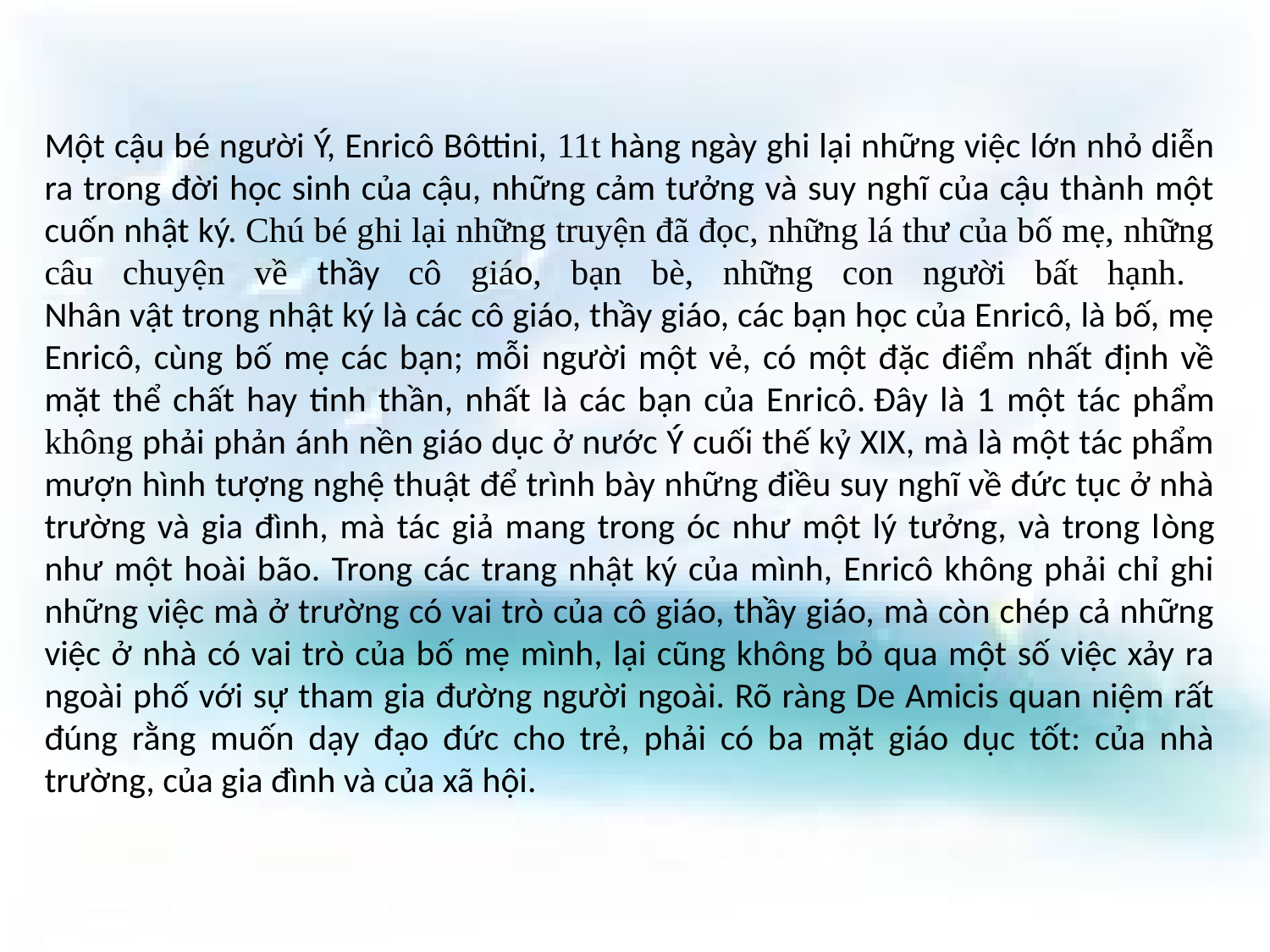

Một cậu bé người Ý, Enricô Bôttini, 11t hàng ngày ghi lại những việc lớn nhỏ diễn ra trong đời học sinh của cậu, những cảm tưởng và suy nghĩ của cậu thành một cuốn nhật ký. Chú bé ghi lại những truyện đã đọc, những lá thư của bố mẹ, những câu chuyện về thầy cô giáo, bạn bè, những con người bất hạnh.
Nhân vật trong nhật ký là các cô giáo, thầy giáo, các bạn học của Enricô, là bố, mẹ Enricô, cùng bố mẹ các bạn; mỗi người một vẻ, có một đặc điểm nhất định về mặt thể chất hay tinh thần, nhất là các bạn của Enricô. Đây là 1 một tác phẩm không phải phản ánh nền giáo dục ở nước Ý cuối thế kỷ XIX, mà là một tác phẩm mượn hình tượng nghệ thuật để trình bày những điều suy nghĩ về đức tục ở nhà trường và gia đình, mà tác giả mang trong óc như một lý tưởng, và trong lòng như một hoài bão. Trong các trang nhật ký của mình, Enricô không phải chỉ ghi những việc mà ở trường có vai trò của cô giáo, thầy giáo, mà còn chép cả những việc ở nhà có vai trò của bố mẹ mình, lại cũng không bỏ qua một số việc xảy ra ngoài phố với sự tham gia đường người ngoài. Rõ ràng De Amicis quan niệm rất đúng rằng muốn dạy đạo đức cho trẻ, phải có ba mặt giáo dục tốt: của nhà trường, của gia đình và của xã hội.